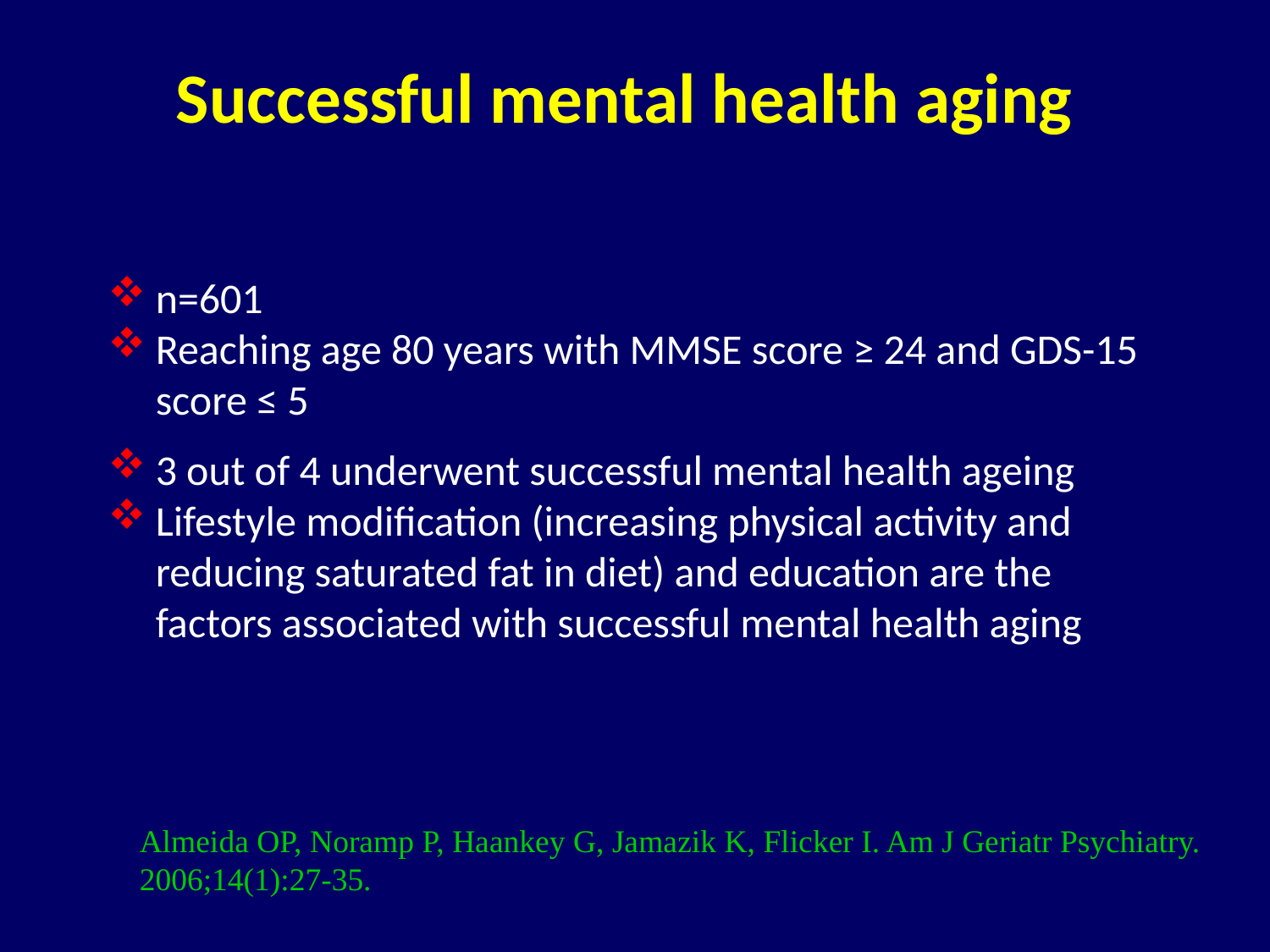

# Successful mental health aging
n=601
Reaching age 80 years with MMSE score ≥ 24 and GDS-15 score ≤ 5
3 out of 4 underwent successful mental health ageing
Lifestyle modification (increasing physical activity and reducing saturated fat in diet) and education are the factors associated with successful mental health aging
Almeida OP, Noramp P, Haankey G, Jamazik K, Flicker I. Am J Geriatr Psychiatry. 2006;14(1):27-35.